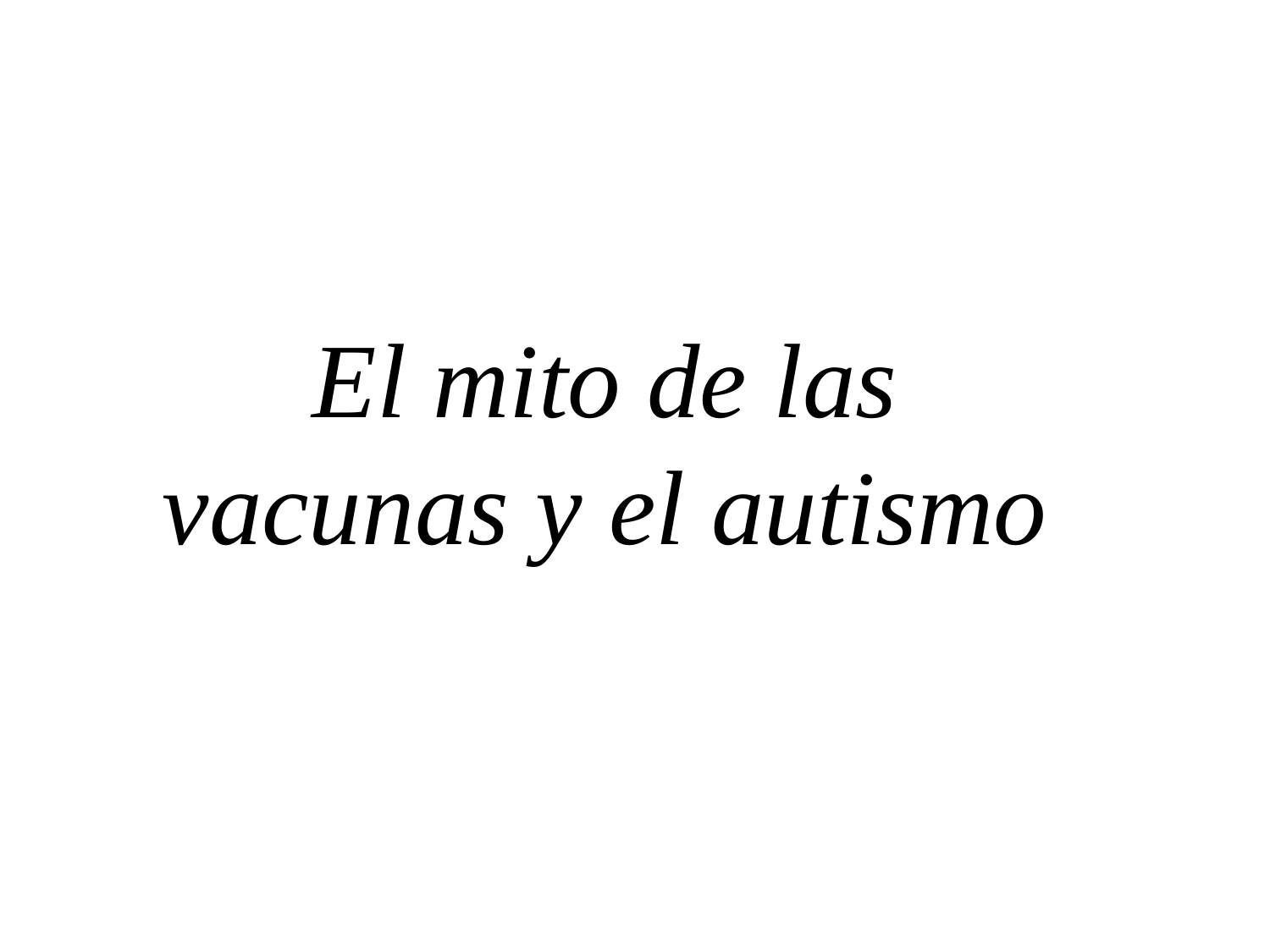

El mito de las vacunas y el autismo